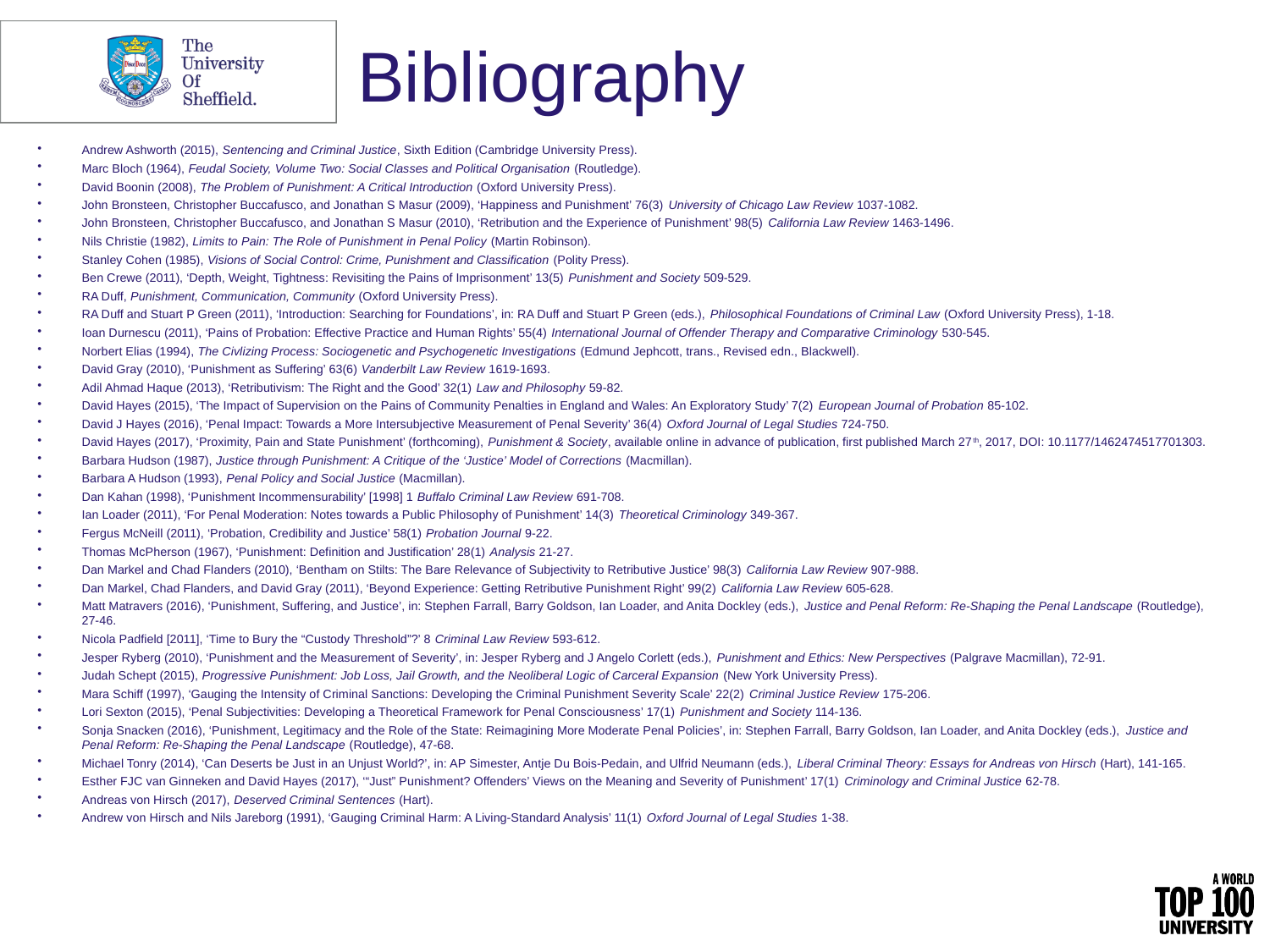

# Bibliography
Andrew Ashworth (2015), Sentencing and Criminal Justice, Sixth Edition (Cambridge University Press).
Marc Bloch (1964), Feudal Society, Volume Two: Social Classes and Political Organisation (Routledge).
David Boonin (2008), The Problem of Punishment: A Critical Introduction (Oxford University Press).
John Bronsteen, Christopher Buccafusco, and Jonathan S Masur (2009), ‘Happiness and Punishment’ 76(3) University of Chicago Law Review 1037-1082.
John Bronsteen, Christopher Buccafusco, and Jonathan S Masur (2010), ‘Retribution and the Experience of Punishment’ 98(5) California Law Review 1463-1496.
Nils Christie (1982), Limits to Pain: The Role of Punishment in Penal Policy (Martin Robinson).
Stanley Cohen (1985), Visions of Social Control: Crime, Punishment and Classification (Polity Press).
Ben Crewe (2011), ‘Depth, Weight, Tightness: Revisiting the Pains of Imprisonment’ 13(5) Punishment and Society 509-529.
RA Duff, Punishment, Communication, Community (Oxford University Press).
RA Duff and Stuart P Green (2011), ‘Introduction: Searching for Foundations’, in: RA Duff and Stuart P Green (eds.), Philosophical Foundations of Criminal Law (Oxford University Press), 1-18.
Ioan Durnescu (2011), ‘Pains of Probation: Effective Practice and Human Rights’ 55(4) International Journal of Offender Therapy and Comparative Criminology 530-545.
Norbert Elias (1994), The Civlizing Process: Sociogenetic and Psychogenetic Investigations (Edmund Jephcott, trans., Revised edn., Blackwell).
David Gray (2010), ‘Punishment as Suffering’ 63(6) Vanderbilt Law Review 1619-1693.
Adil Ahmad Haque (2013), ‘Retributivism: The Right and the Good’ 32(1) Law and Philosophy 59-82.
David Hayes (2015), ‘The Impact of Supervision on the Pains of Community Penalties in England and Wales: An Exploratory Study’ 7(2) European Journal of Probation 85-102.
David J Hayes (2016), ‘Penal Impact: Towards a More Intersubjective Measurement of Penal Severity’ 36(4) Oxford Journal of Legal Studies 724-750.
David Hayes (2017), ‘Proximity, Pain and State Punishment’ (forthcoming), Punishment & Society, available online in advance of publication, first published March 27th, 2017, DOI: 10.1177/1462474517701303.
Barbara Hudson (1987), Justice through Punishment: A Critique of the ‘Justice’ Model of Corrections (Macmillan).
Barbara A Hudson (1993), Penal Policy and Social Justice (Macmillan).
Dan Kahan (1998), ‘Punishment Incommensurability’ [1998] 1 Buffalo Criminal Law Review 691-708.
Ian Loader (2011), ‘For Penal Moderation: Notes towards a Public Philosophy of Punishment’ 14(3) Theoretical Criminology 349-367.
Fergus McNeill (2011), ‘Probation, Credibility and Justice’ 58(1) Probation Journal 9-22.
Thomas McPherson (1967), ‘Punishment: Definition and Justification’ 28(1) Analysis 21-27.
Dan Markel and Chad Flanders (2010), ‘Bentham on Stilts: The Bare Relevance of Subjectivity to Retributive Justice’ 98(3) California Law Review 907-988.
Dan Markel, Chad Flanders, and David Gray (2011), ‘Beyond Experience: Getting Retributive Punishment Right’ 99(2) California Law Review 605-628.
Matt Matravers (2016), ‘Punishment, Suffering, and Justice’, in: Stephen Farrall, Barry Goldson, Ian Loader, and Anita Dockley (eds.), Justice and Penal Reform: Re-Shaping the Penal Landscape (Routledge), 27-46.
Nicola Padfield [2011], ‘Time to Bury the “Custody Threshold”?’ 8 Criminal Law Review 593-612.
Jesper Ryberg (2010), ‘Punishment and the Measurement of Severity’, in: Jesper Ryberg and J Angelo Corlett (eds.), Punishment and Ethics: New Perspectives (Palgrave Macmillan), 72-91.
Judah Schept (2015), Progressive Punishment: Job Loss, Jail Growth, and the Neoliberal Logic of Carceral Expansion (New York University Press).
Mara Schiff (1997), ‘Gauging the Intensity of Criminal Sanctions: Developing the Criminal Punishment Severity Scale’ 22(2) Criminal Justice Review 175-206.
Lori Sexton (2015), ‘Penal Subjectivities: Developing a Theoretical Framework for Penal Consciousness’ 17(1) Punishment and Society 114-136.
Sonja Snacken (2016), ‘Punishment, Legitimacy and the Role of the State: Reimagining More Moderate Penal Policies’, in: Stephen Farrall, Barry Goldson, Ian Loader, and Anita Dockley (eds.), Justice and Penal Reform: Re-Shaping the Penal Landscape (Routledge), 47-68.
Michael Tonry (2014), ‘Can Deserts be Just in an Unjust World?’, in: AP Simester, Antje Du Bois-Pedain, and Ulfrid Neumann (eds.), Liberal Criminal Theory: Essays for Andreas von Hirsch (Hart), 141-165.
Esther FJC van Ginneken and David Hayes (2017), ‘“Just” Punishment? Offenders’ Views on the Meaning and Severity of Punishment’ 17(1) Criminology and Criminal Justice 62-78.
Andreas von Hirsch (2017), Deserved Criminal Sentences (Hart).
Andrew von Hirsch and Nils Jareborg (1991), ‘Gauging Criminal Harm: A Living-Standard Analysis’ 11(1) Oxford Journal of Legal Studies 1-38.